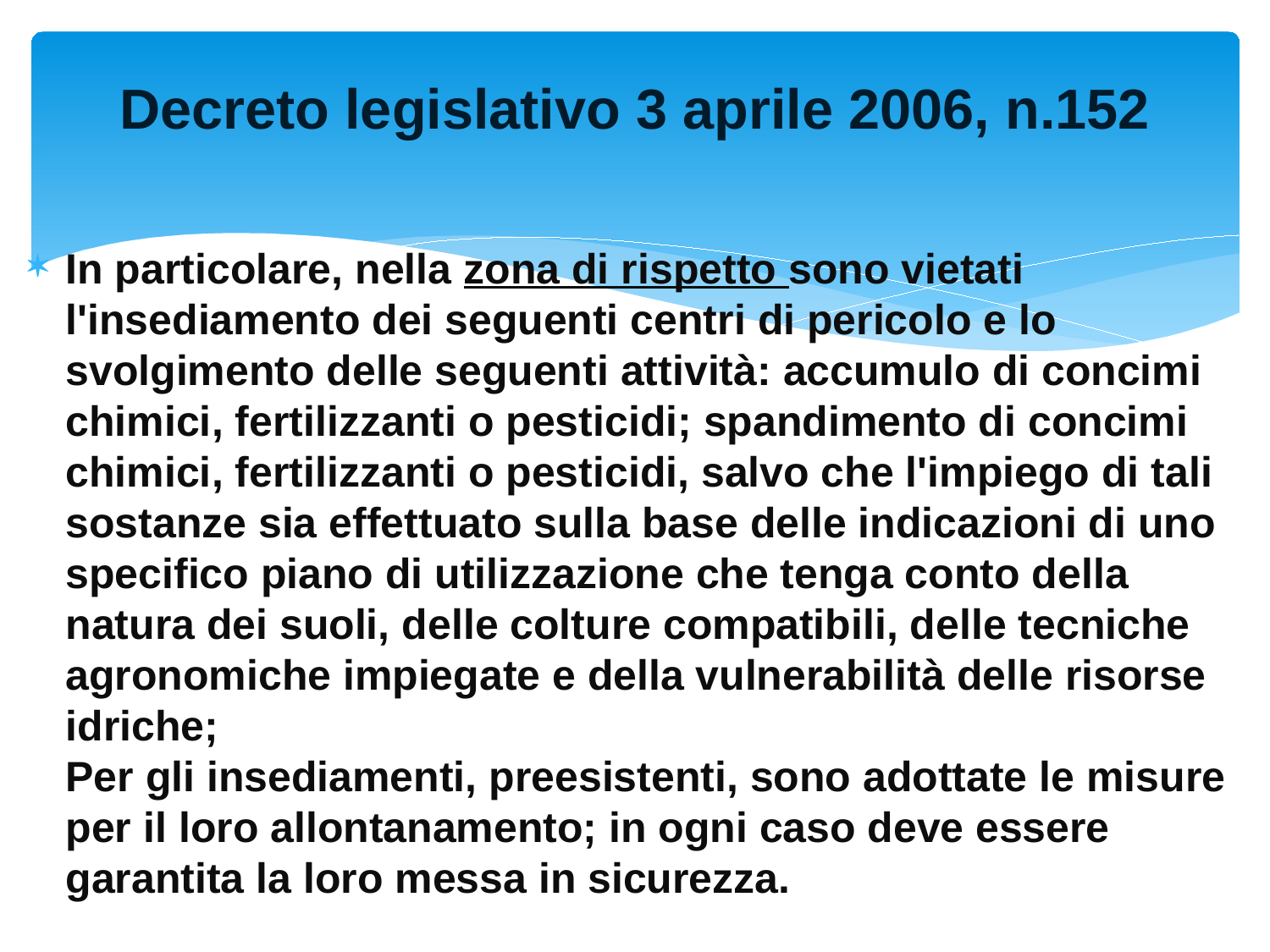

# Decreto legislativo 3 aprile 2006, n.152

In particolare, nella zona di rispetto sono vietati l'insediamento dei seguenti centri di pericolo e lo svolgimento delle seguenti attività: accumulo di concimi chimici, fertilizzanti o pesticidi; spandimento di concimi chimici, fertilizzanti o pesticidi, salvo che l'impiego di tali sostanze sia effettuato sulla base delle indicazioni di uno specifico piano di utilizzazione che tenga conto della natura dei suoli, delle colture compatibili, delle tecniche agronomiche impiegate e della vulnerabilità delle risorse idriche;
Per gli insediamenti, preesistenti, sono adottate le misure per il loro allontanamento; in ogni caso deve essere garantita la loro messa in sicurezza.